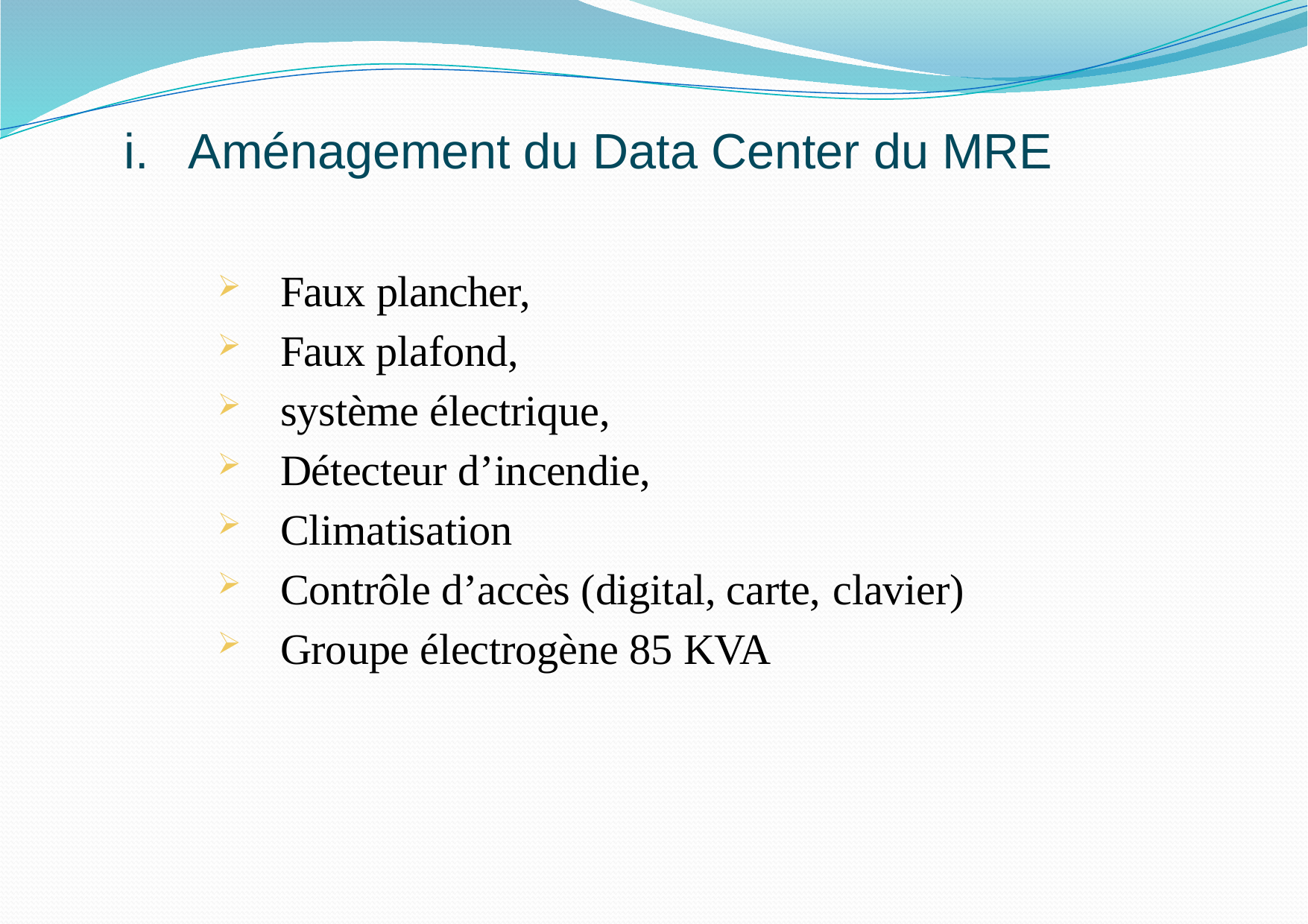

# i.	Aménagement du Data Center du MRE
Faux plancher,
Faux plafond,
système électrique,
Détecteur d’incendie,
Climatisation
Contrôle d’accès (digital, carte, clavier)
Groupe électrogène 85 KVA